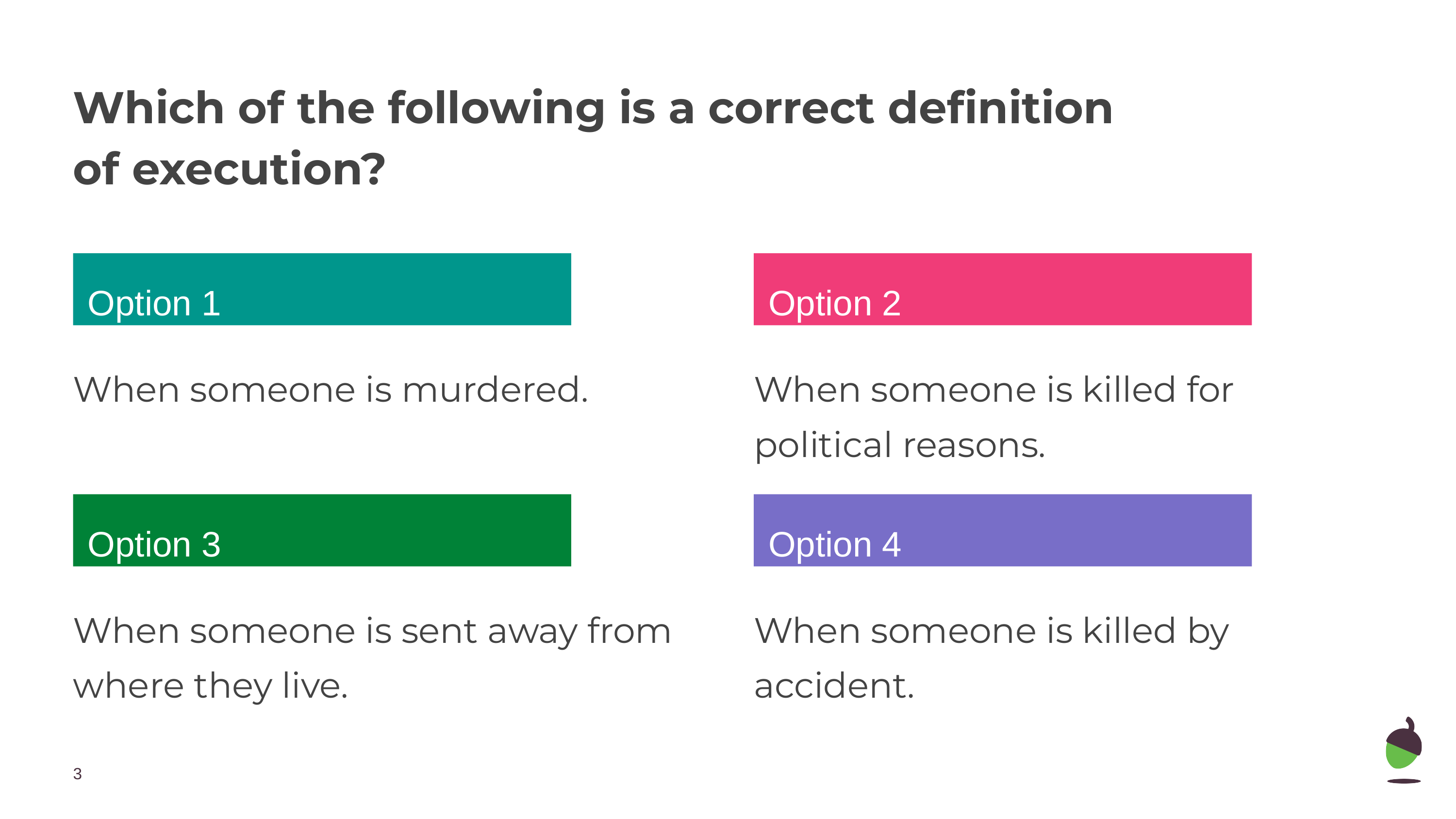

# Which of the following is a correct definition of execution?
Option 1
Option 2
When someone is murdered.
When someone is killed for political reasons.
Option 3
Option 4

When someone is sent away from where they live.
When someone is killed by accident.
3